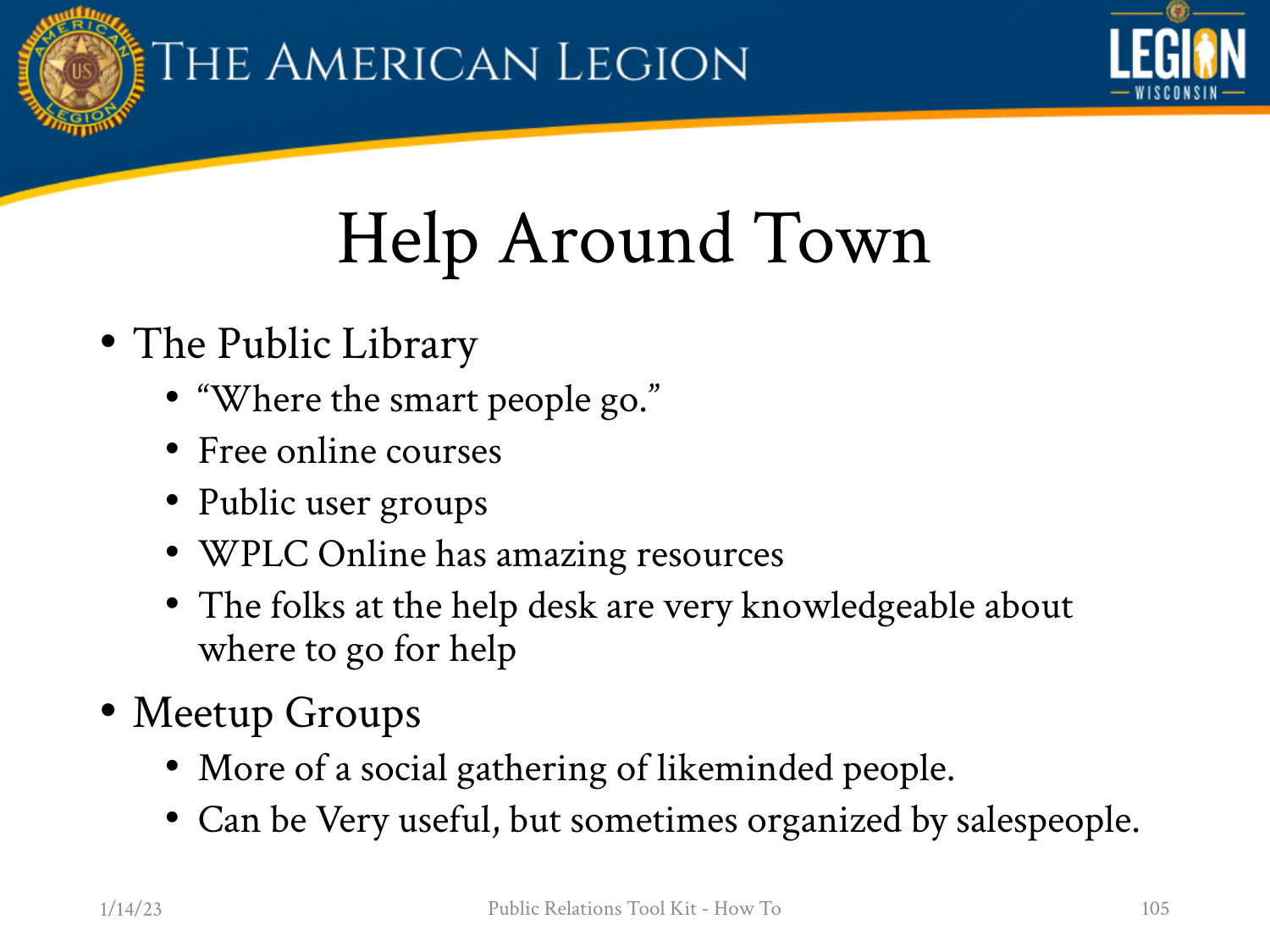

# Help Around Town
The Public Library
“Where the smart people go.”
Free online courses
Public user groups
WPLC Online has amazing resources
The folks at the help desk are very knowledgeable about where to go for help
Meetup Groups
More of a social gathering of likeminded people.
Can be Very useful, but sometimes organized by salespeople.
1/14/23
Public Relations Tool Kit - How To
105